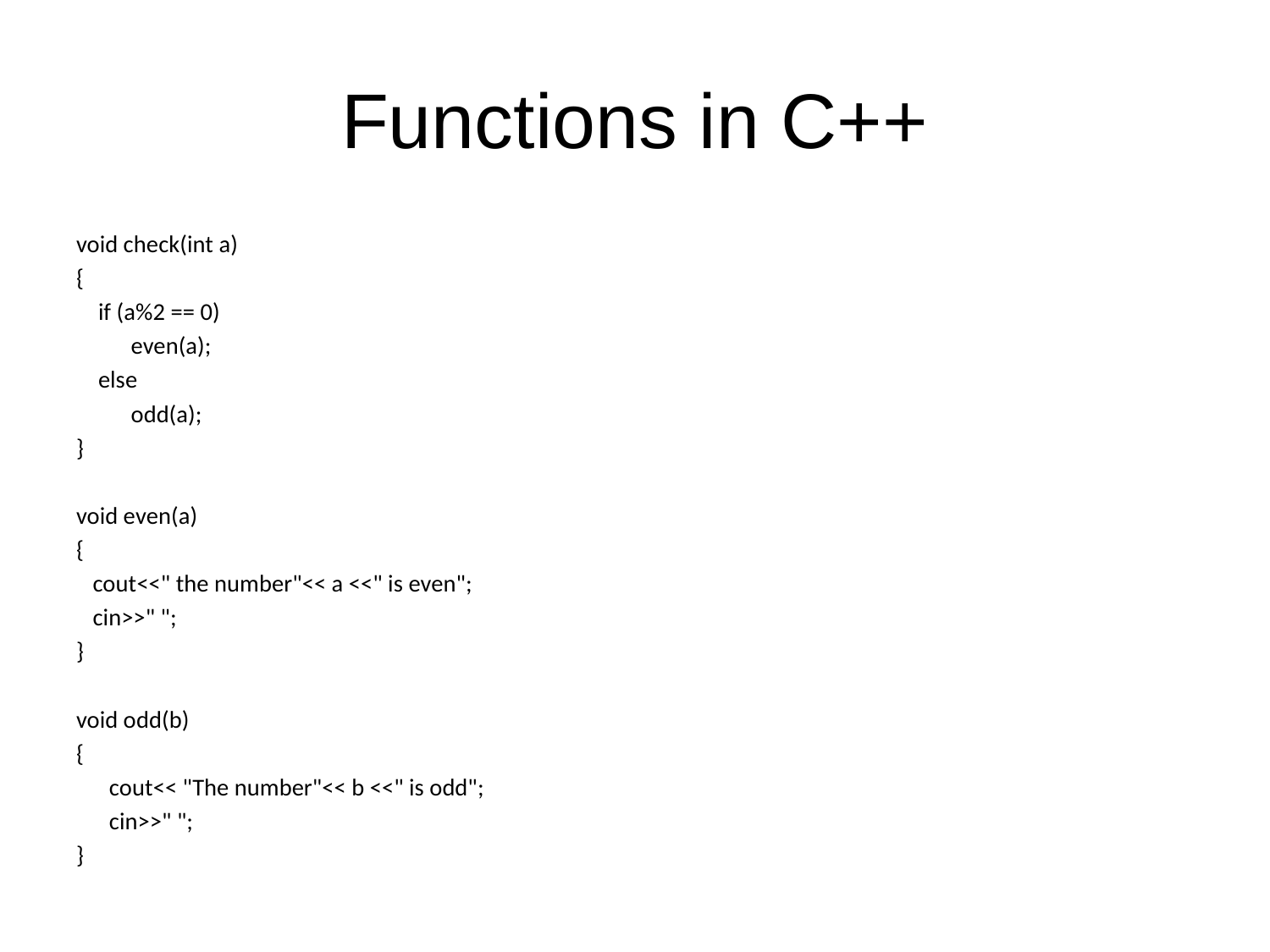

# Functions in C++
void check(int a)
{
    if (a%2 == 0)
    	even(a);
    else
    	odd(a);
}

void even(a)
{
   cout<<" the number"<< a <<" is even";
   cin>>" ";
}

void odd(b)
{
      cout<< "The number"<< b <<" is odd";
      cin>>" ";
}